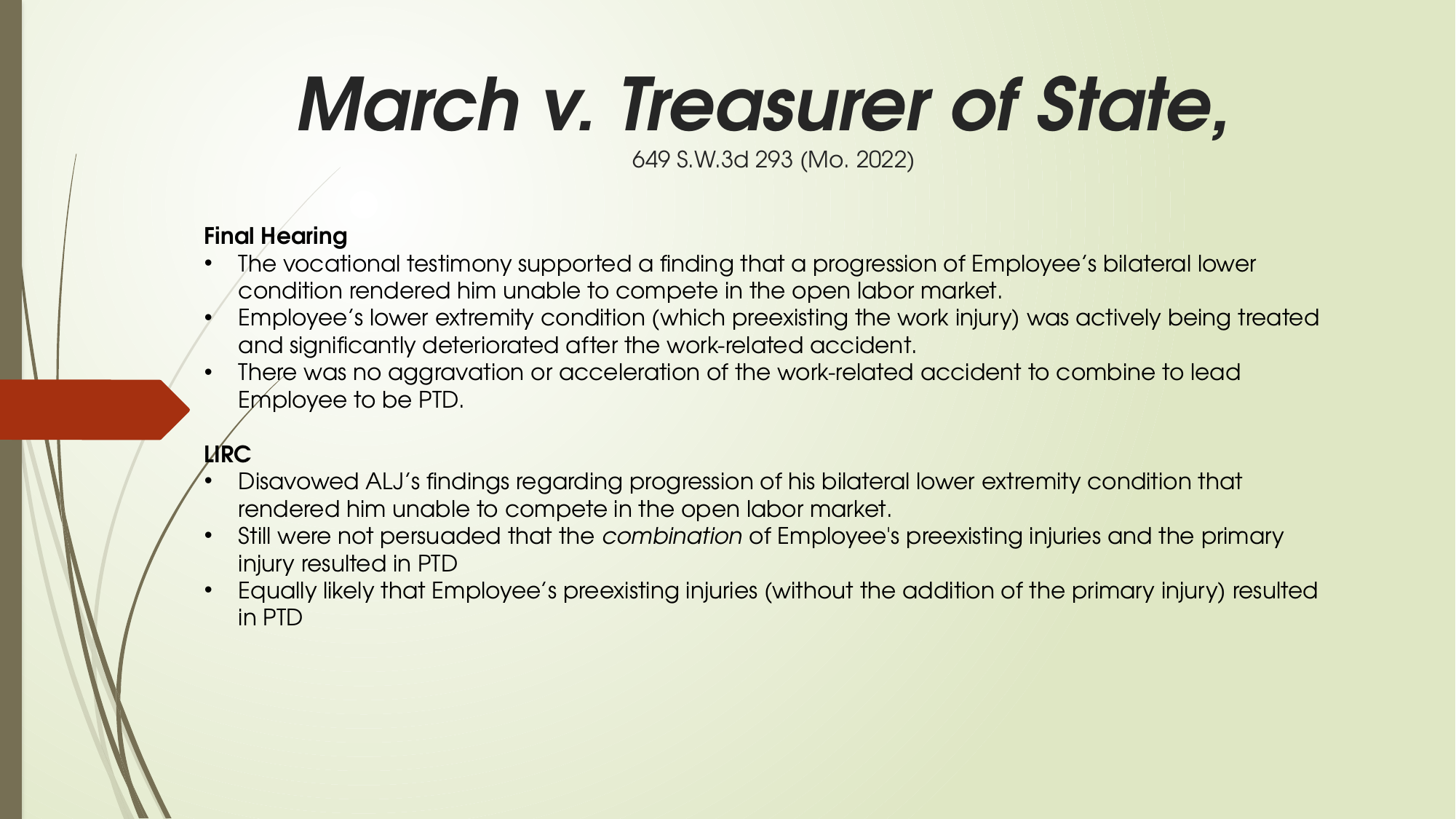

# March v. Treasurer of State, 649 S.W.3d 293 (Mo. 2022)
Final Hearing
The vocational testimony supported a finding that a progression of Employee’s bilateral lower condition rendered him unable to compete in the open labor market.
Employee’s lower extremity condition (which preexisting the work injury) was actively being treated and significantly deteriorated after the work-related accident.
There was no aggravation or acceleration of the work-related accident to combine to lead Employee to be PTD.

LIRC
Disavowed ALJ’s findings regarding progression of his bilateral lower extremity condition that rendered him unable to compete in the open labor market.
Still were not persuaded that the combination of Employee's preexisting injuries and the primary injury resulted in PTD
Equally likely that Employee’s preexisting injuries (without the addition of the primary injury) resulted in PTD